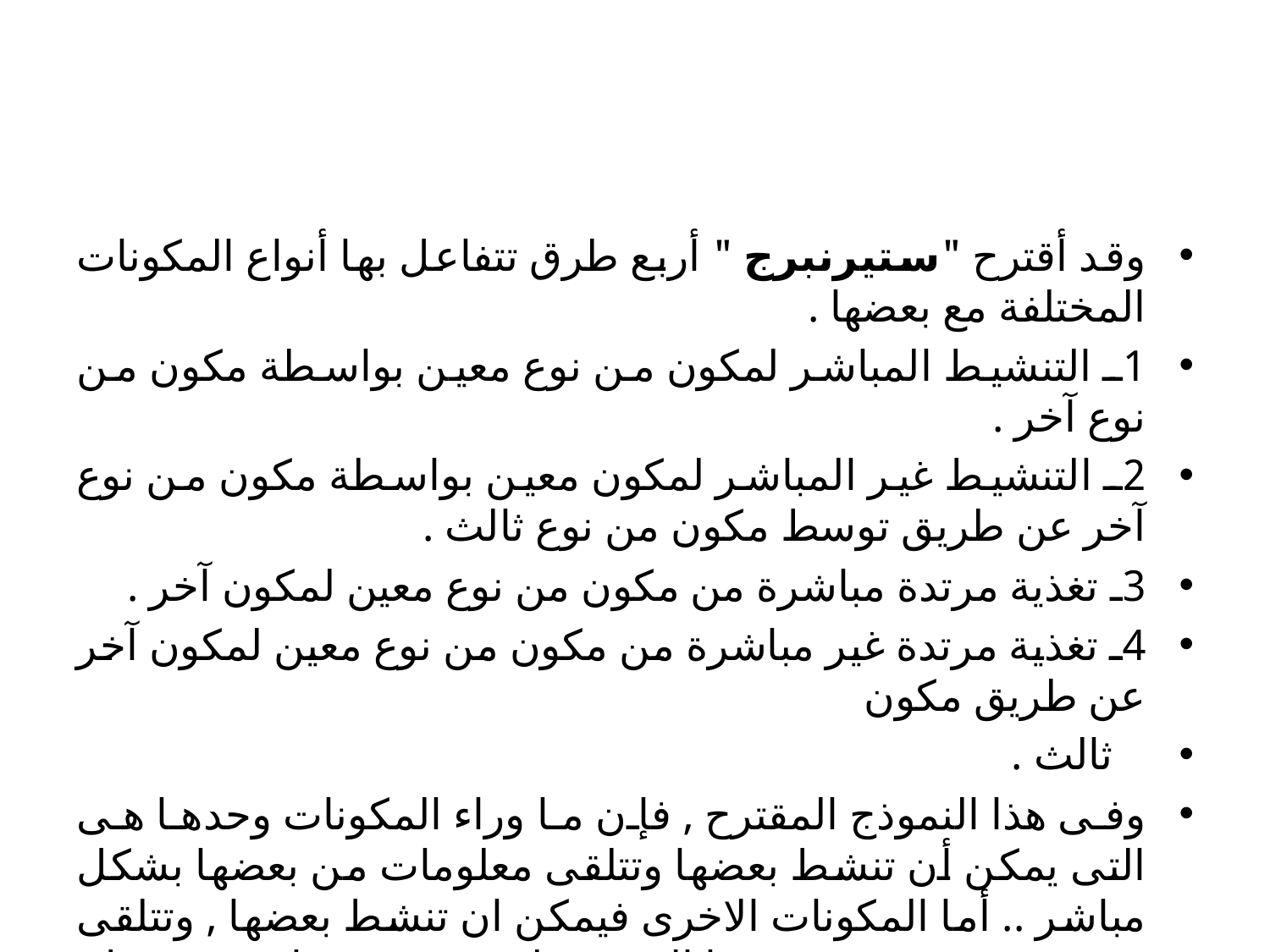

#
وقد أقترح "ستيرنبرج " أربع طرق تتفاعل بها أنواع المكونات المختلفة مع بعضها .
1ـ التنشيط المباشر لمكون من نوع معين بواسطة مكون من نوع آخر .
2ـ التنشيط غير المباشر لمكون معين بواسطة مكون من نوع آخر عن طريق توسط مكون من نوع ثالث .
3ـ تغذية مرتدة مباشرة من مكون من نوع معين لمكون آخر .
4ـ تغذية مرتدة غير مباشرة من مكون من نوع معين لمكون آخر عن طريق مكون
   ثالث .
وفى هذا النموذج المقترح , فإن ما وراء المكونات وحدها هى التى يمكن أن تنشط بعضها وتتلقى معلومات من بعضها بشكل مباشر .. أما المكونات الاخرى فيمكن ان تنشط بعضها , وتتلقى تغذية مرتدة من بعضها الاخر بطريق غبر مباشر فقط , والوسيط لابد أن يتم بواسطة ما وراء المكونات .